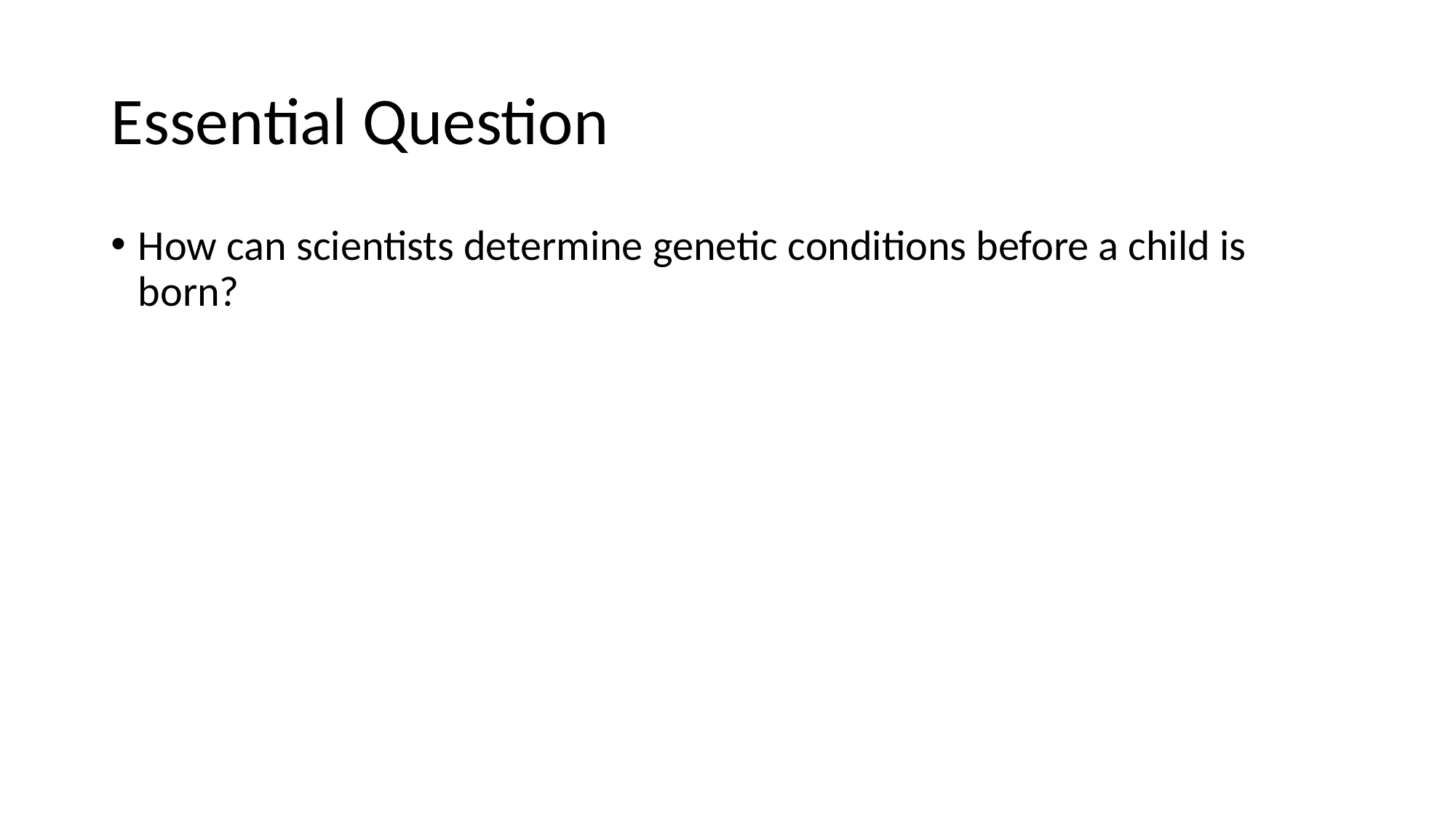

# Essential Question
How can scientists determine genetic conditions before a child is born?